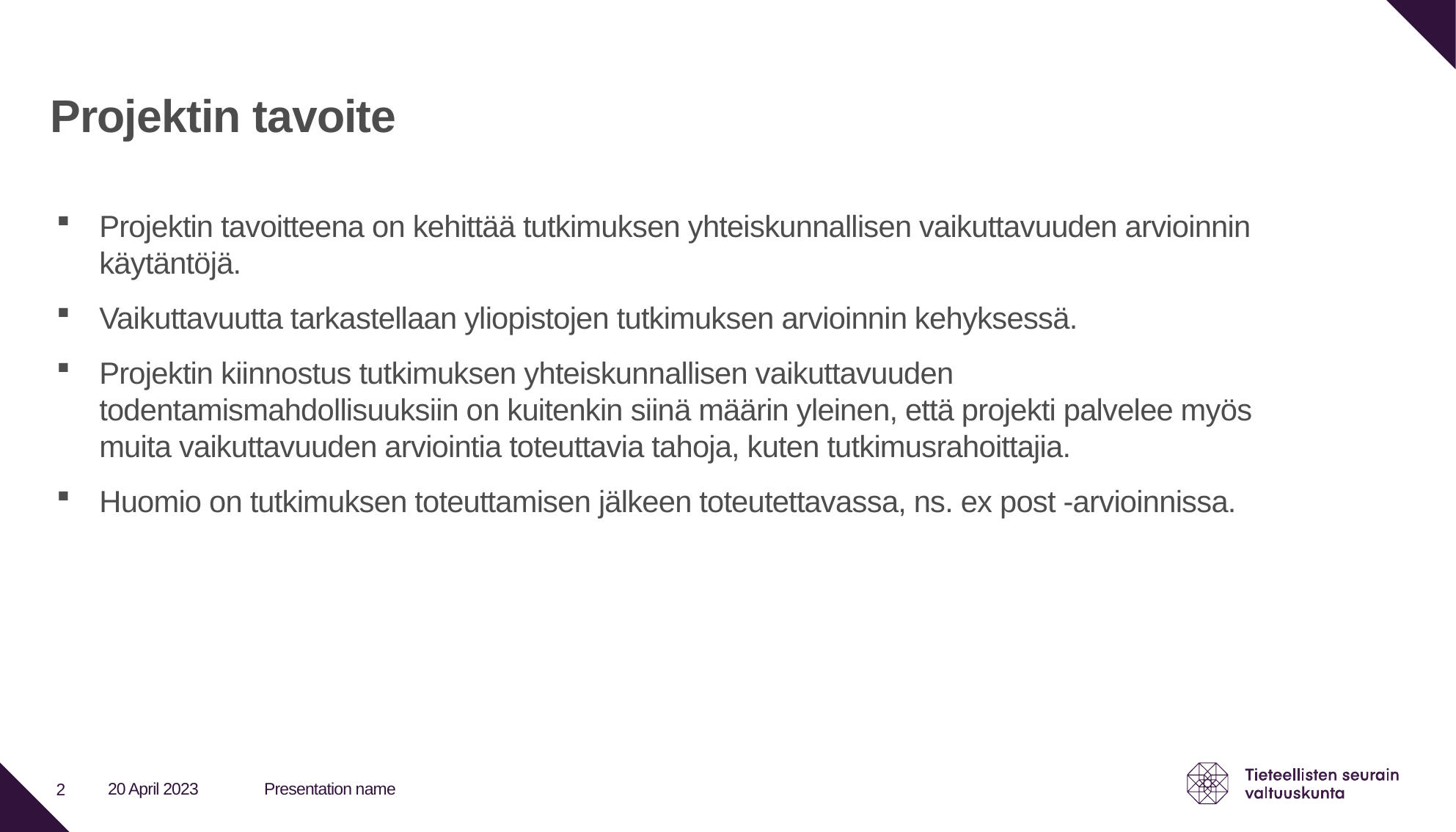

# Projektin tavoite

Projektin tavoitteena on kehittää tutkimuksen yhteiskunnallisen vaikuttavuuden arvioinnin käytäntöjä.
Vaikuttavuutta tarkastellaan yliopistojen tutkimuksen arvioinnin kehyksessä.
Projektin kiinnostus tutkimuksen yhteiskunnallisen vaikuttavuuden todentamismahdollisuuksiin on kuitenkin siinä määrin yleinen, että projekti palvelee myös muita vaikuttavuuden arviointia toteuttavia tahoja, kuten tutkimusrahoittajia.
Huomio on tutkimuksen toteuttamisen jälkeen toteutettavassa, ns. ex post -arvioinnissa.

20 April 2023
Presentation name
2